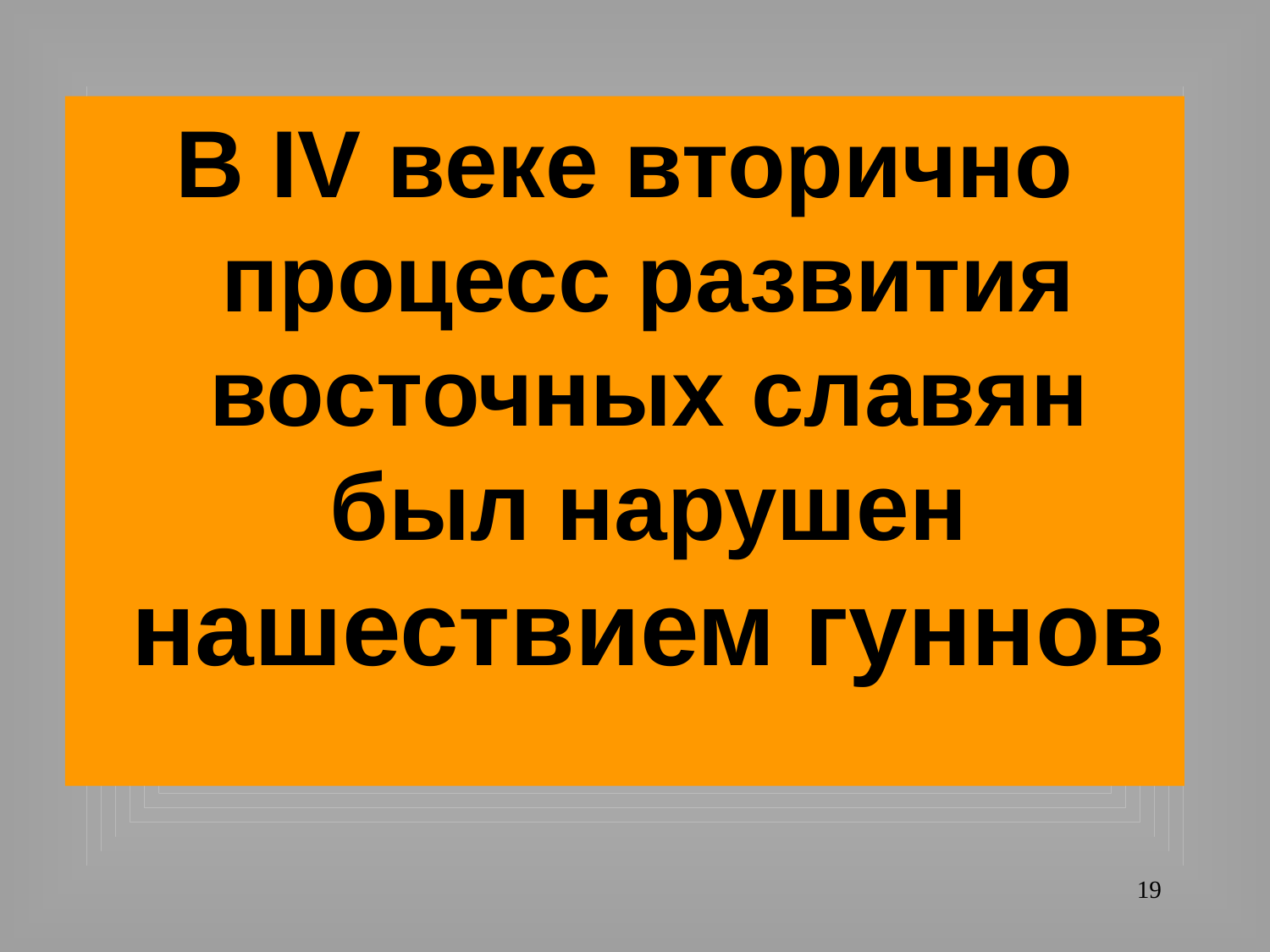

В IV веке вторично процесс развития восточных славян был нарушен нашествием гуннов
19